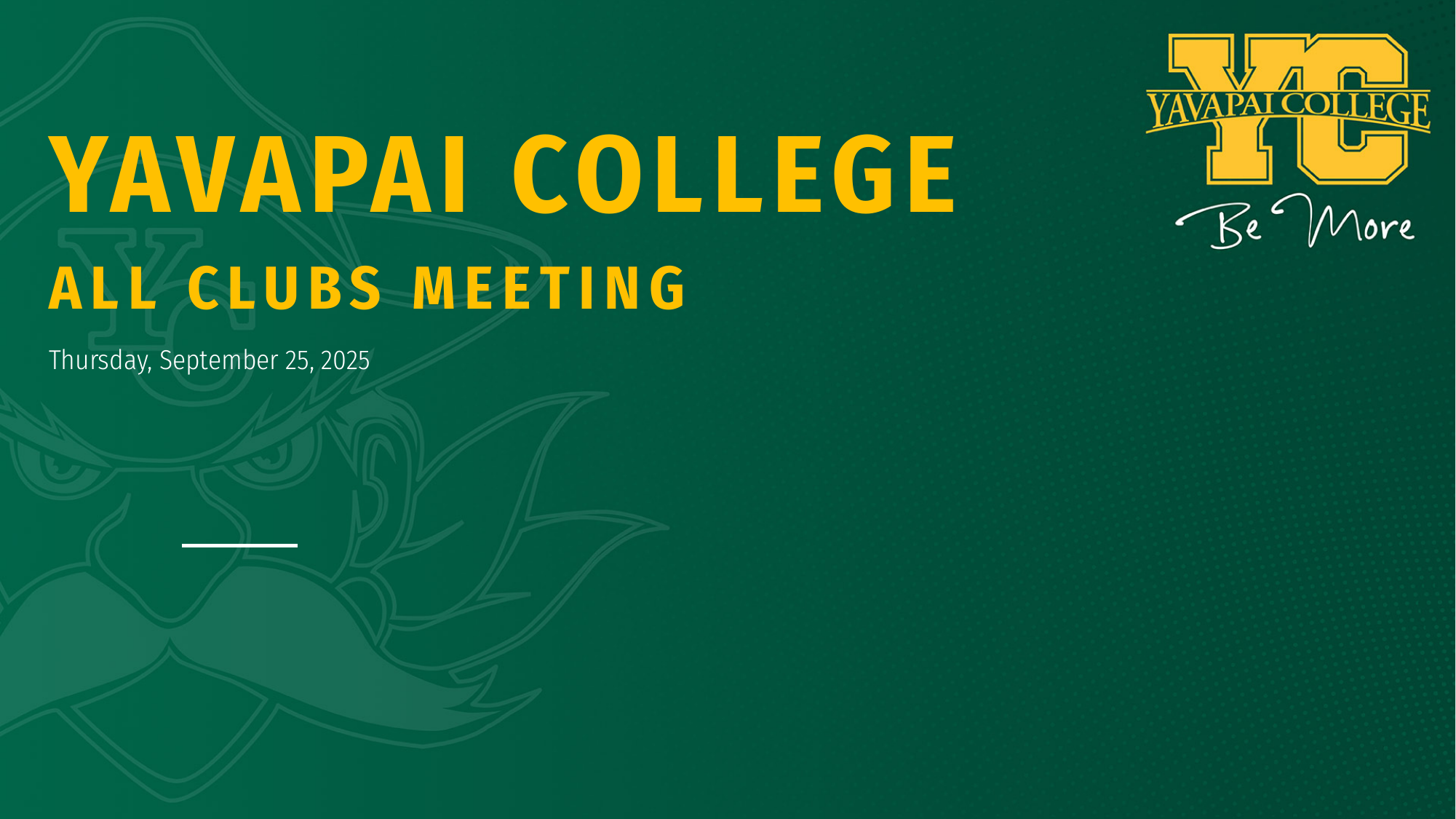

# Yavapai College ALL CLUBS MEETING
Thursday, September 25, 2025